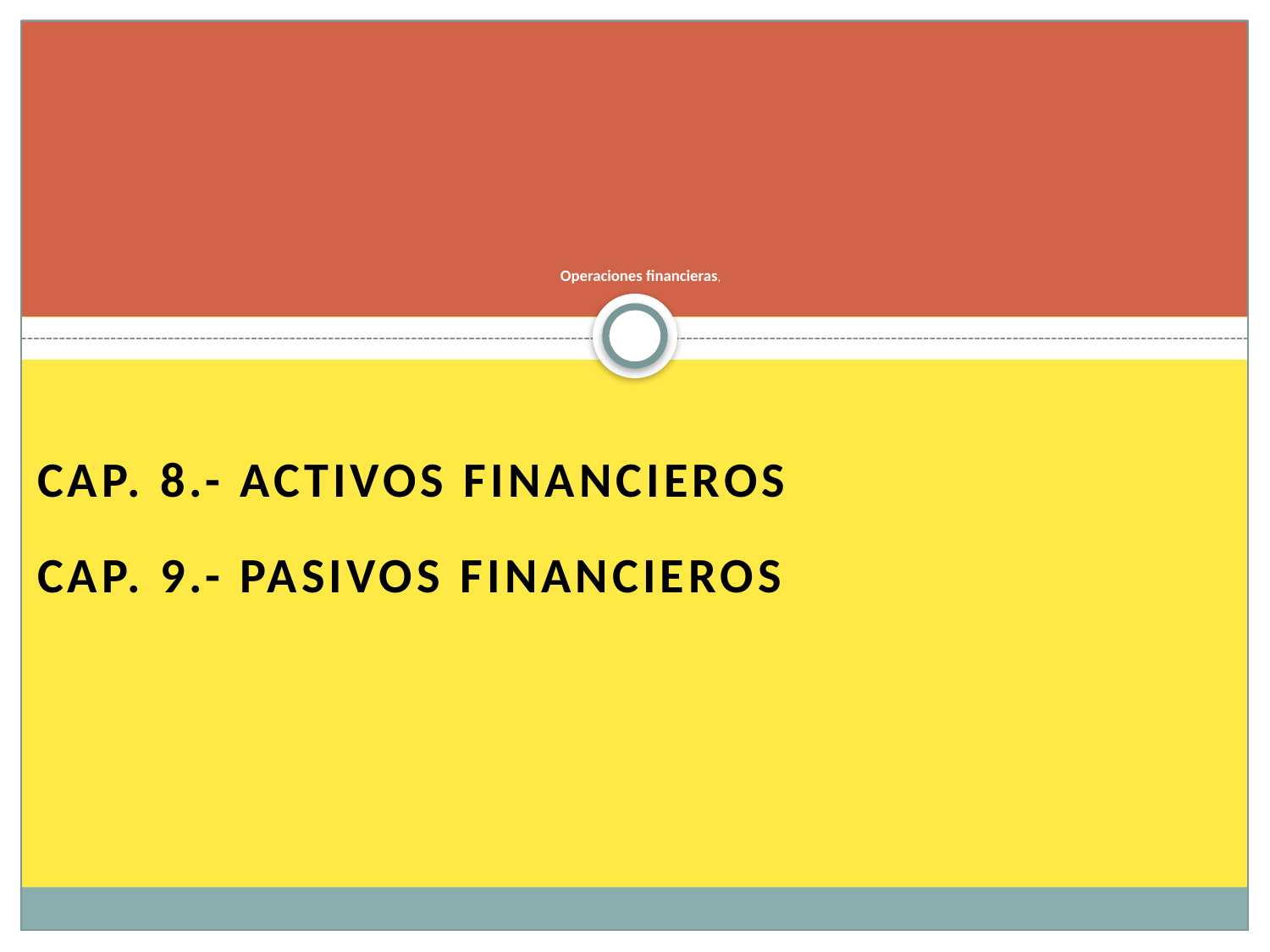

# Operaciones financieras,

CAP. 8.- ACTIVOS FINANCIEROS
CAP. 9.- PASIVOS FINANCIEROS